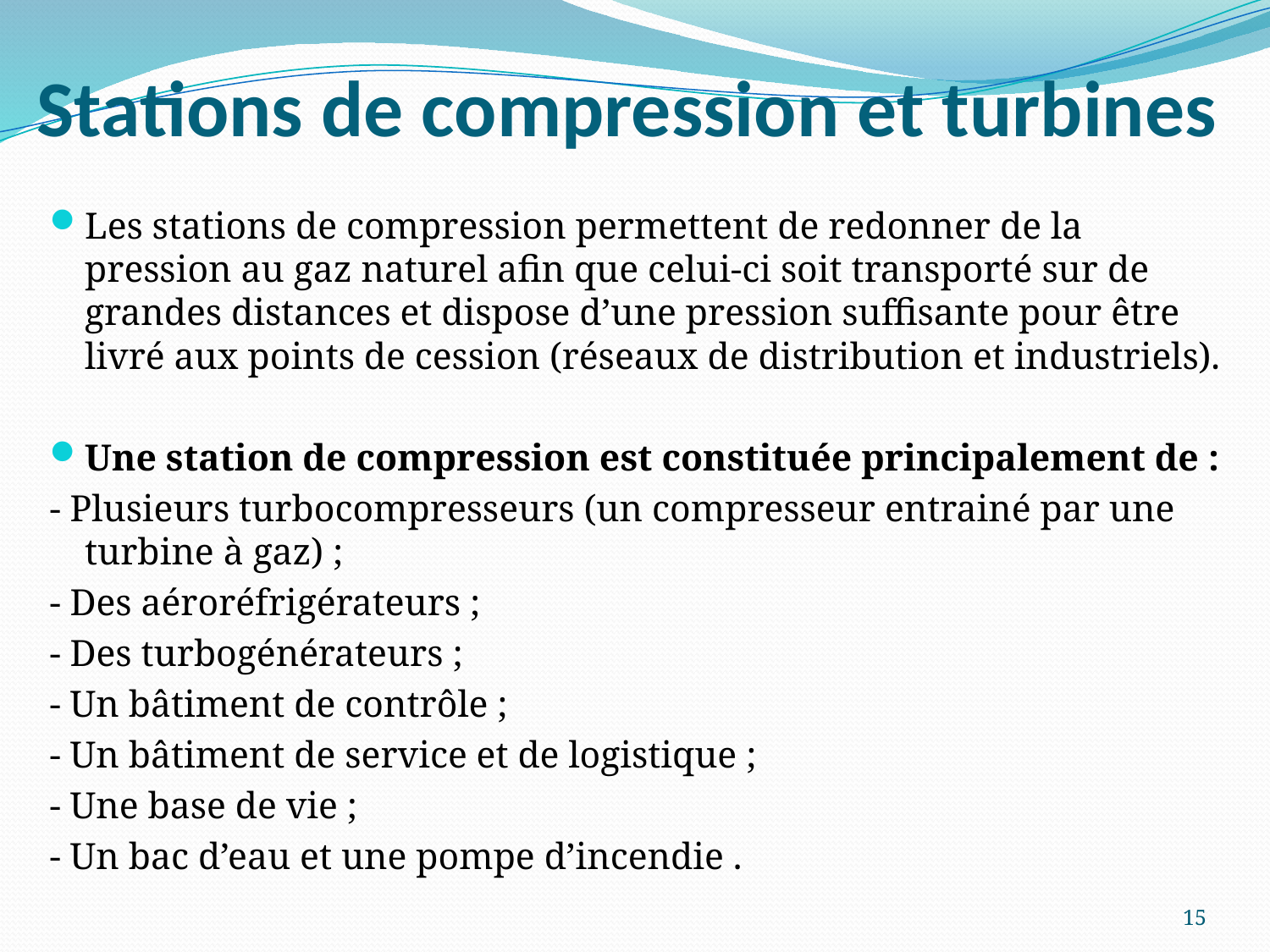

# Stations de compression et turbines
Les stations de compression permettent de redonner de la pression au gaz naturel afin que celui-ci soit transporté sur de grandes distances et dispose d’une pression suffisante pour être livré aux points de cession (réseaux de distribution et industriels).

Une station de compression est constituée principalement de :
- Plusieurs turbocompresseurs (un compresseur entrainé par une turbine à gaz) ;
- Des aéroréfrigérateurs ;
- Des turbogénérateurs ;
- Un bâtiment de contrôle ;
- Un bâtiment de service et de logistique ;
- Une base de vie ;
- Un bac d’eau et une pompe d’incendie .

15